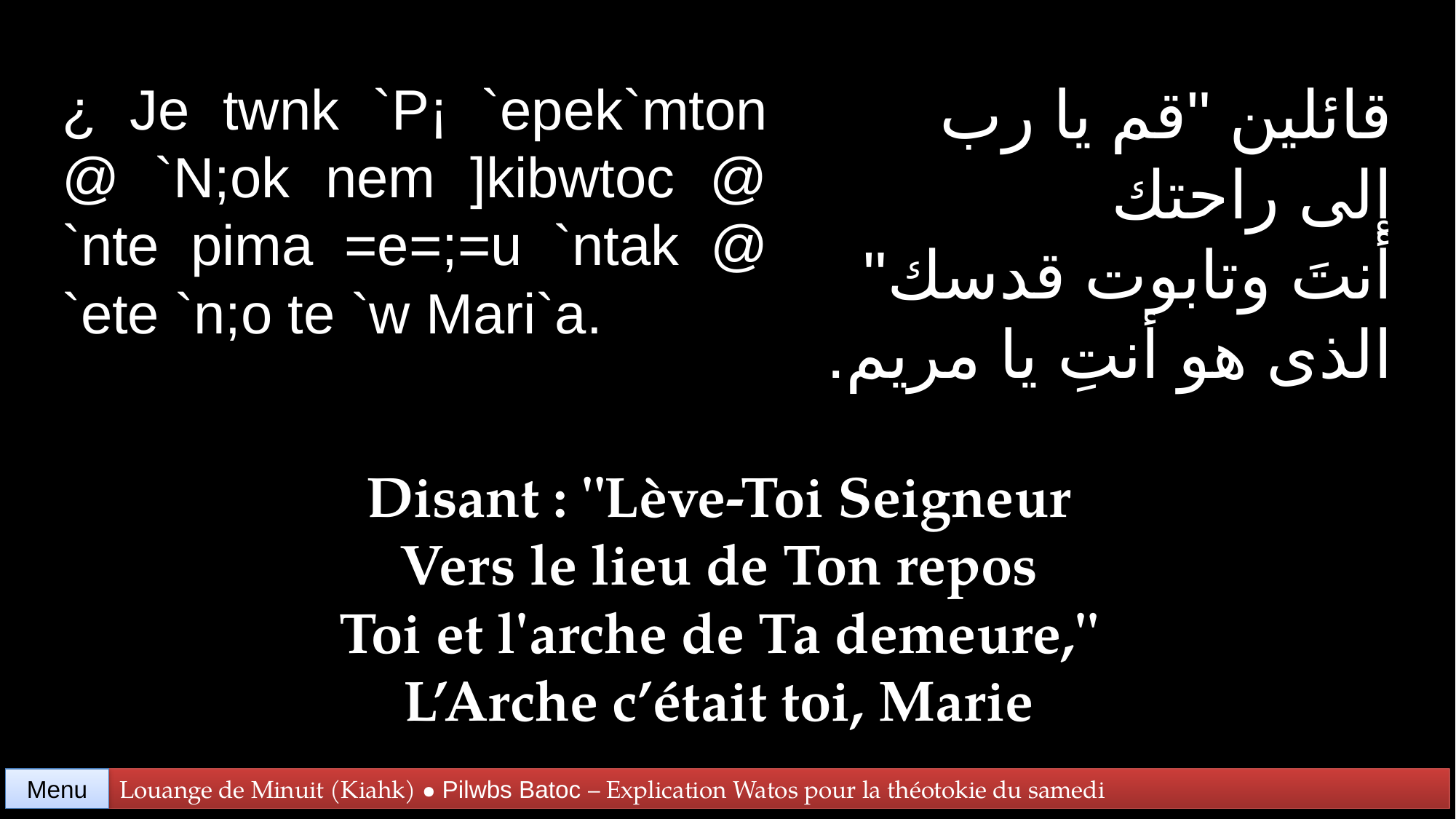

قائلين "قم يا رب
إلى راحتك
أنتَ وتابوت قدسك"
الذى هو أنتِ يا مريم.
¿ Je twnk `P¡ `epek`mton @ `N;ok nem ]kibwtoc @ `nte pima =e=;=u `ntak @ `ete `n;o te `w Mari`a.
Disant : "Lève-Toi Seigneur
Vers le lieu de Ton repos
Toi et l'arche de Ta demeure,"
L’Arche c’était toi, Marie
Menu
Louange de Minuit (Kiahk) • Pilwbs Batoc – Explication Watos pour la théotokie du samedi